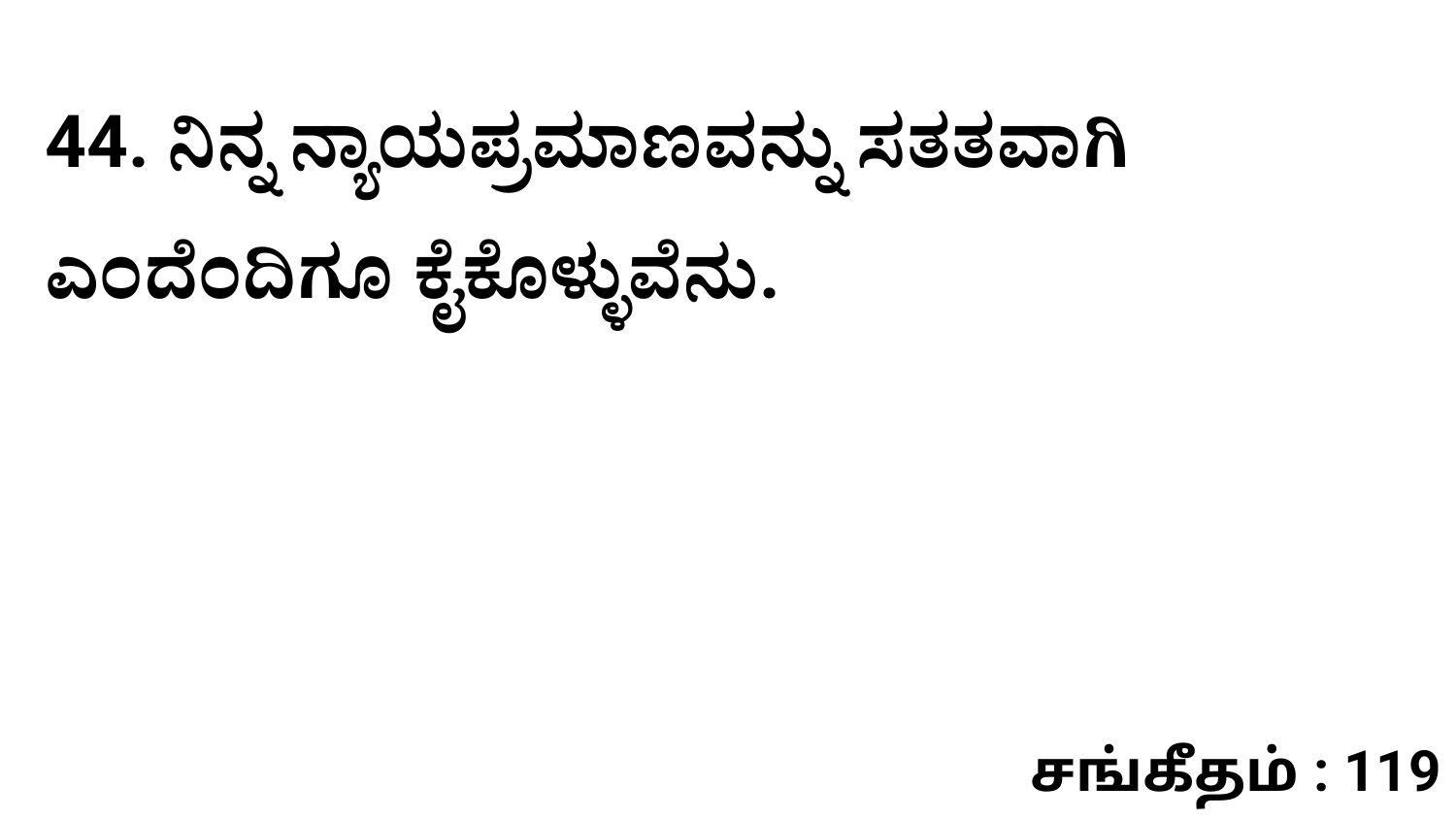

44. ನಿನ್ನ ನ್ಯಾಯಪ್ರಮಾಣವನ್ನು ಸತತವಾಗಿ ಎಂದೆಂದಿಗೂ ಕೈಕೊಳ್ಳುವೆನು.
சங்கீதம் : 119